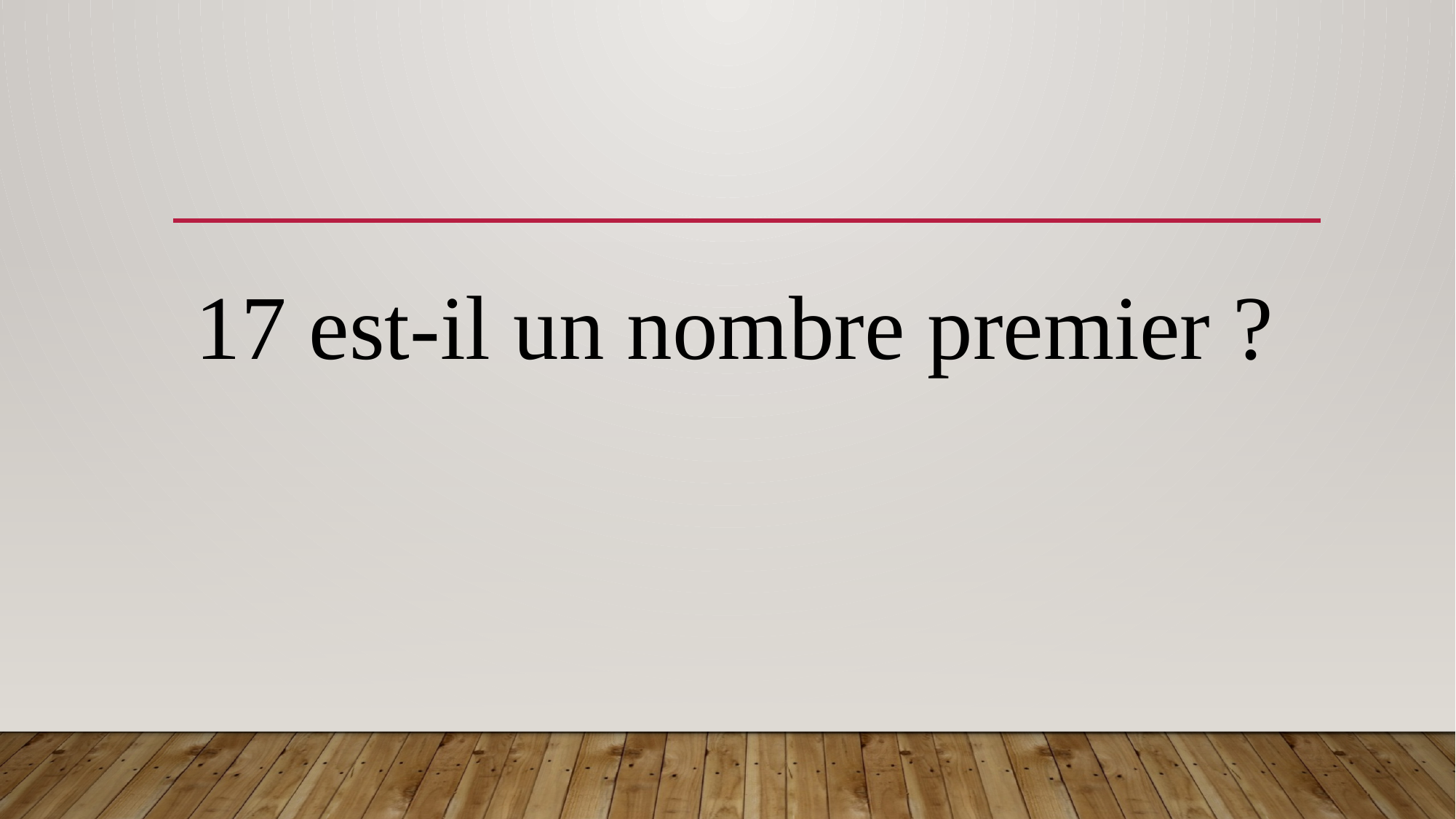

#
17 est-il un nombre premier ?